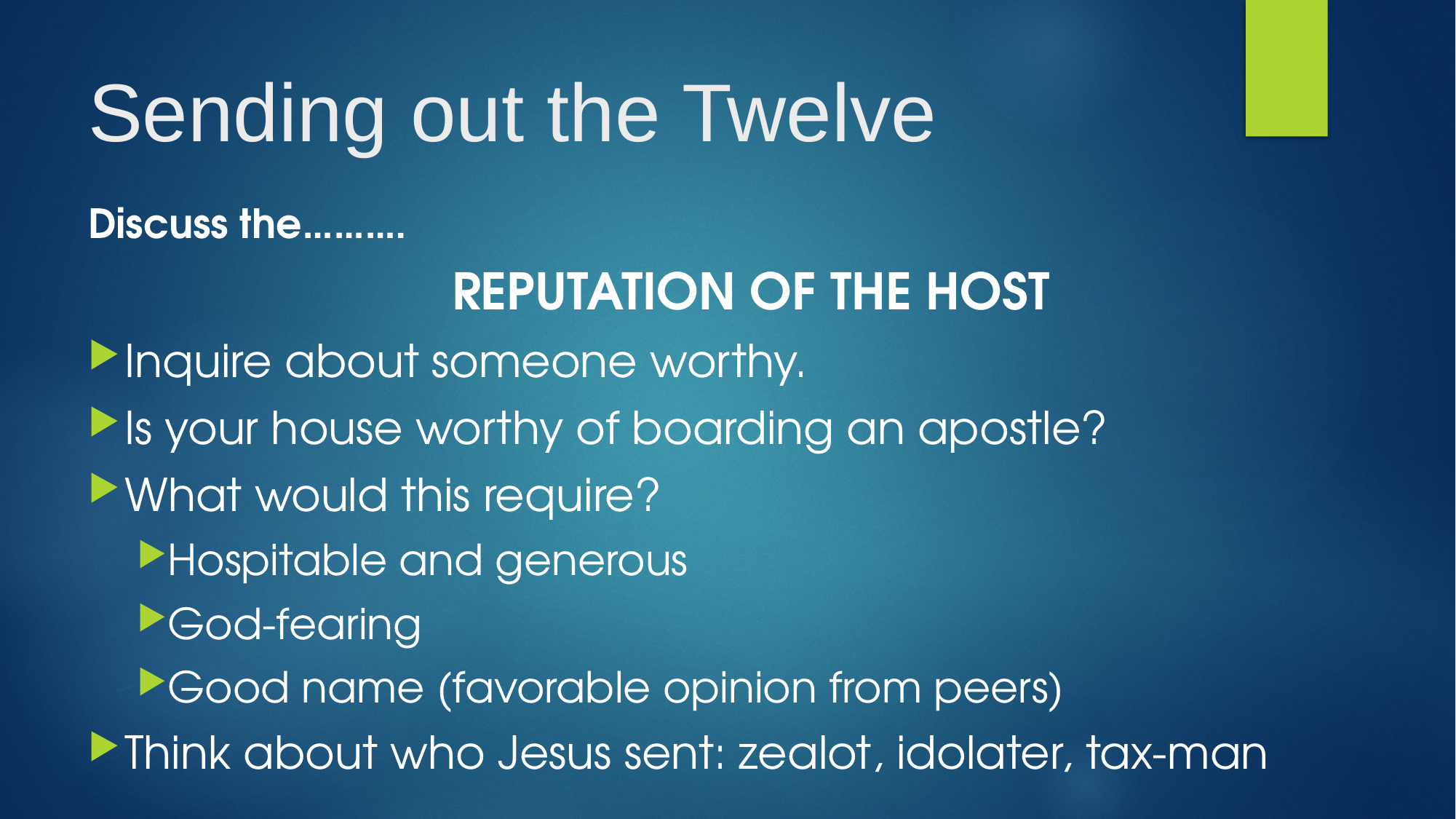

# Sending out the Twelve
Discuss the……….
REPUTATION OF THE HOST
Inquire about someone worthy.
Is your house worthy of boarding an apostle?
What would this require?
Hospitable and generous
God-fearing
Good name (favorable opinion from peers)
Think about who Jesus sent: zealot, idolater, tax-man